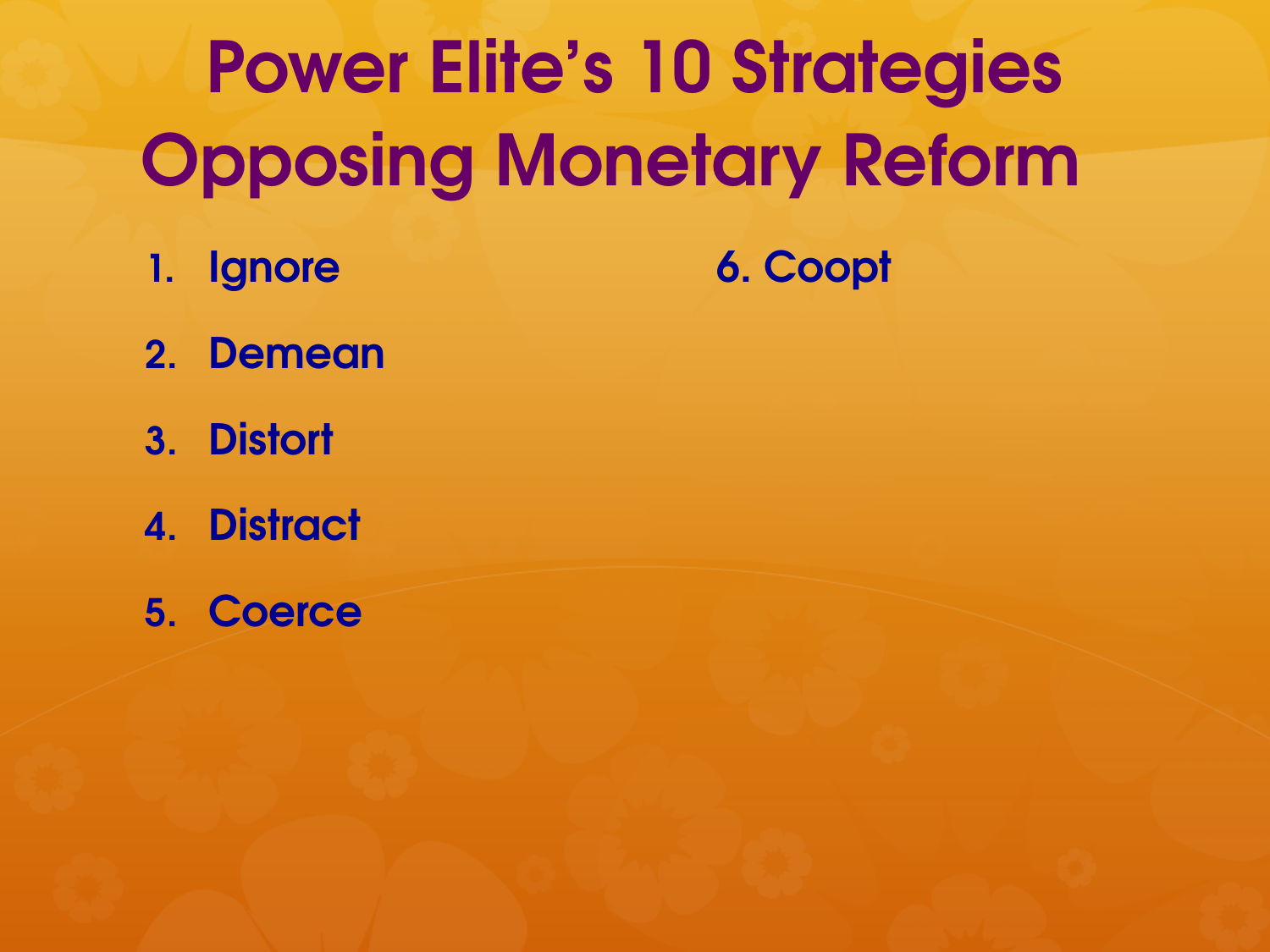

# Power Elite’s 10 Strategies Opposing Monetary Reform
Ignore			6. Coopt
Demean
Distort
Distract
Coerce